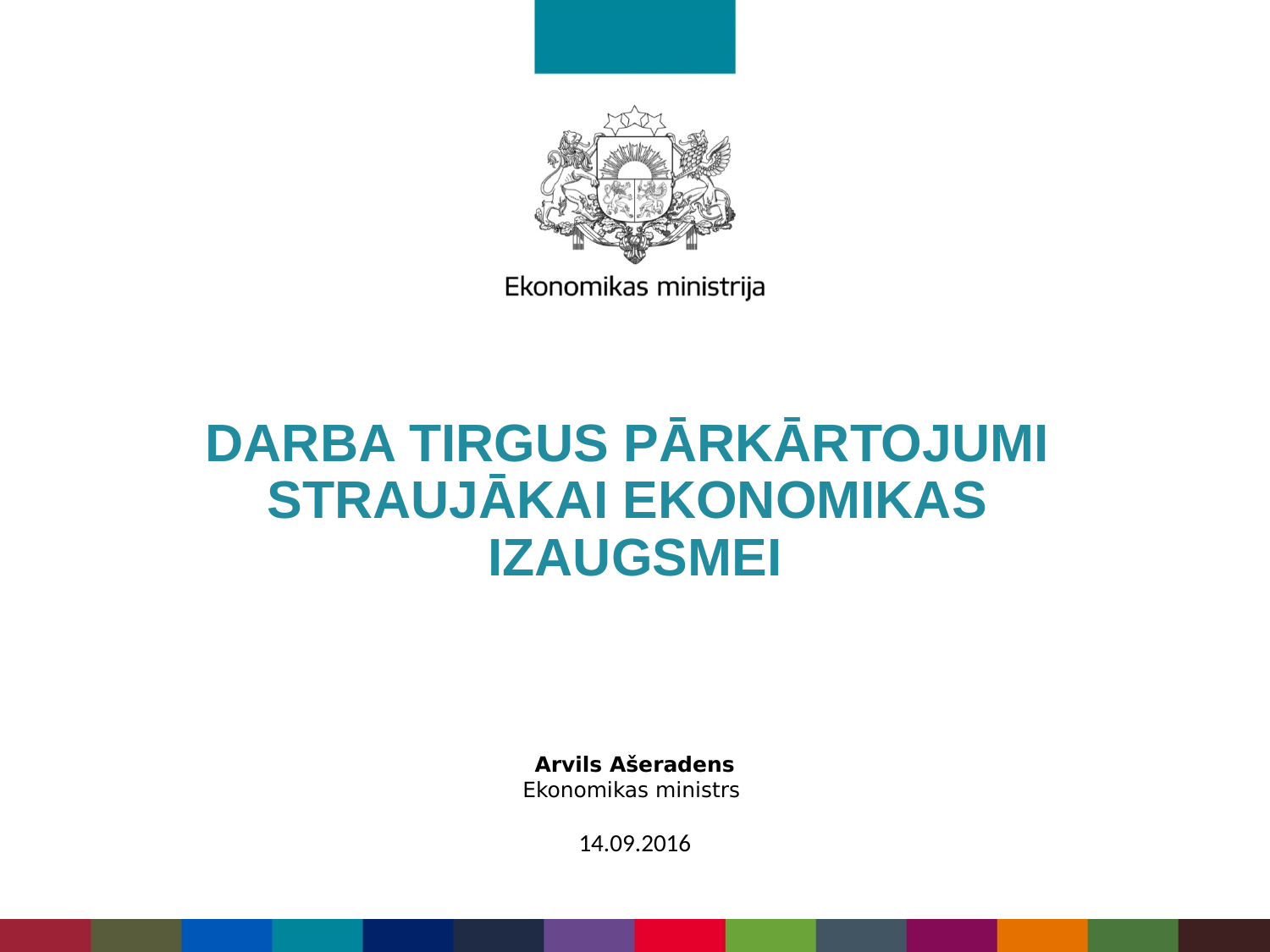

# DARBA TIRGUS PĀRKĀRTOJUMI STRAUJĀKAI EKONOMIKAS IZAUGSMEI
Arvils Ašeradens
Ekonomikas ministrs

14.09.2016